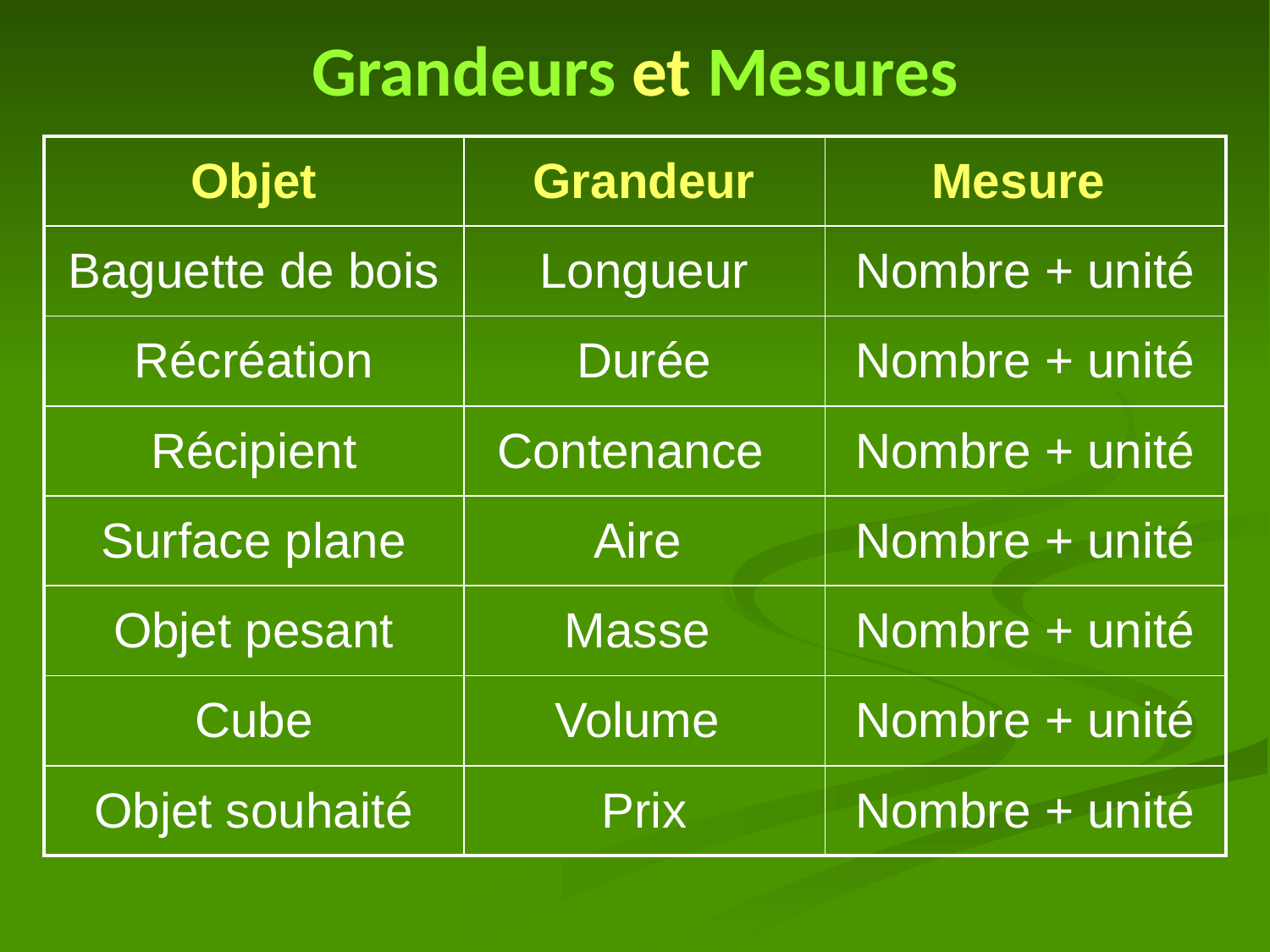

# Grandeurs et Mesures
| Objet | Grandeur | Mesure |
| --- | --- | --- |
| Baguette de bois | Longueur | Nombre + unité |
| Récréation | Durée | Nombre + unité |
| Récipient | Contenance | Nombre + unité |
| Surface plane | Aire | Nombre + unité |
| Objet pesant | Masse | Nombre + unité |
| Cube | Volume | Nombre + unité |
| Objet souhaité | Prix | Nombre + unité |